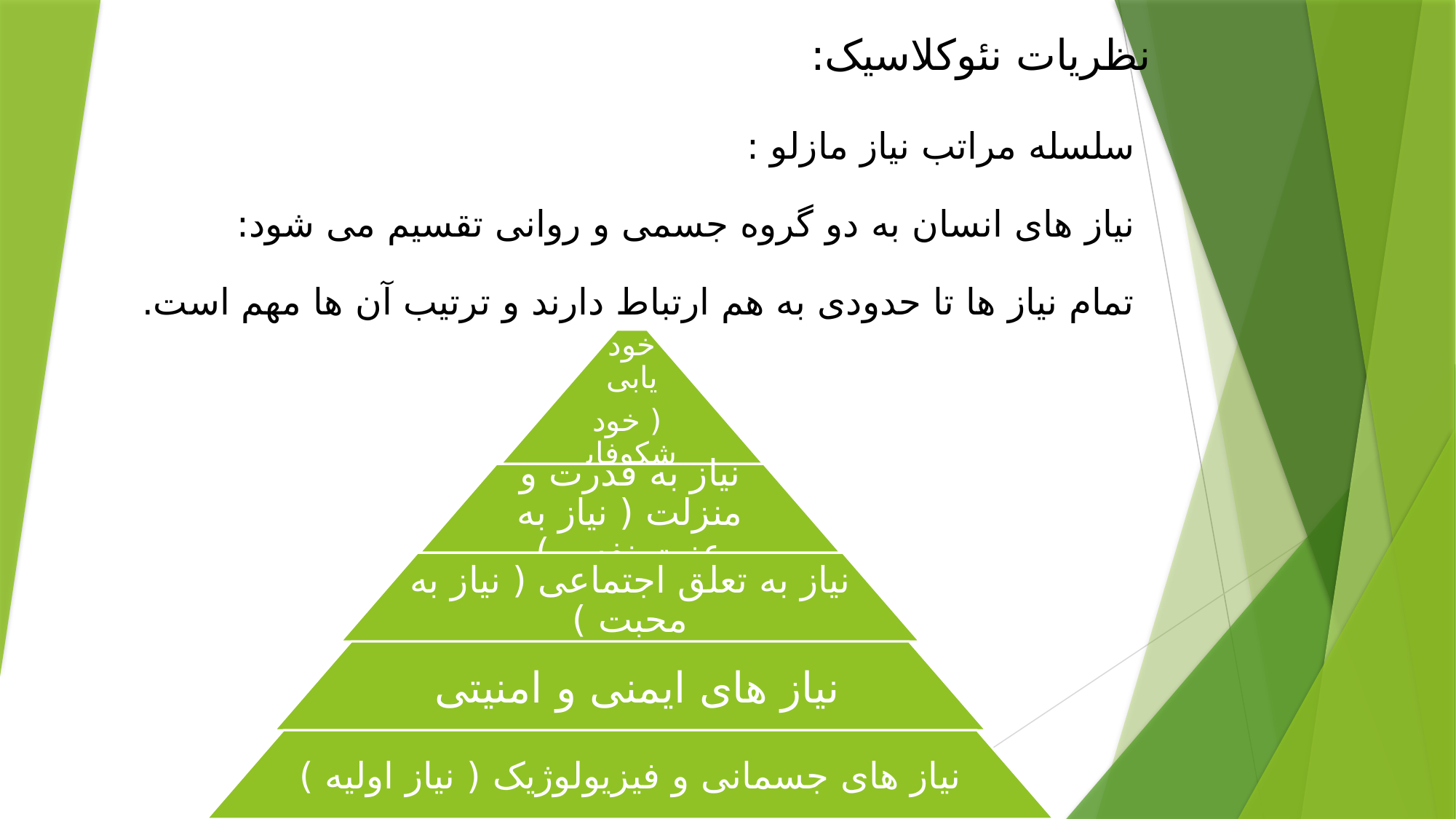

نظریات نئوکلاسیک:
سلسله مراتب نیاز مازلو :
نیاز های انسان به دو گروه جسمی و روانی تقسیم می شود:
تمام نیاز ها تا حدودی به هم ارتباط دارند و ترتیب آن ها مهم است.
خود یابی
 ( خود شکوفایی )
نیاز به قدرت و منزلت ( نیاز به عزت نفس )
نیاز به تعلق اجتماعی ( نیاز به محبت )
نیاز های ایمنی و امنیتی
نیاز های جسمانی و فیزیولوژیک ( نیاز اولیه )